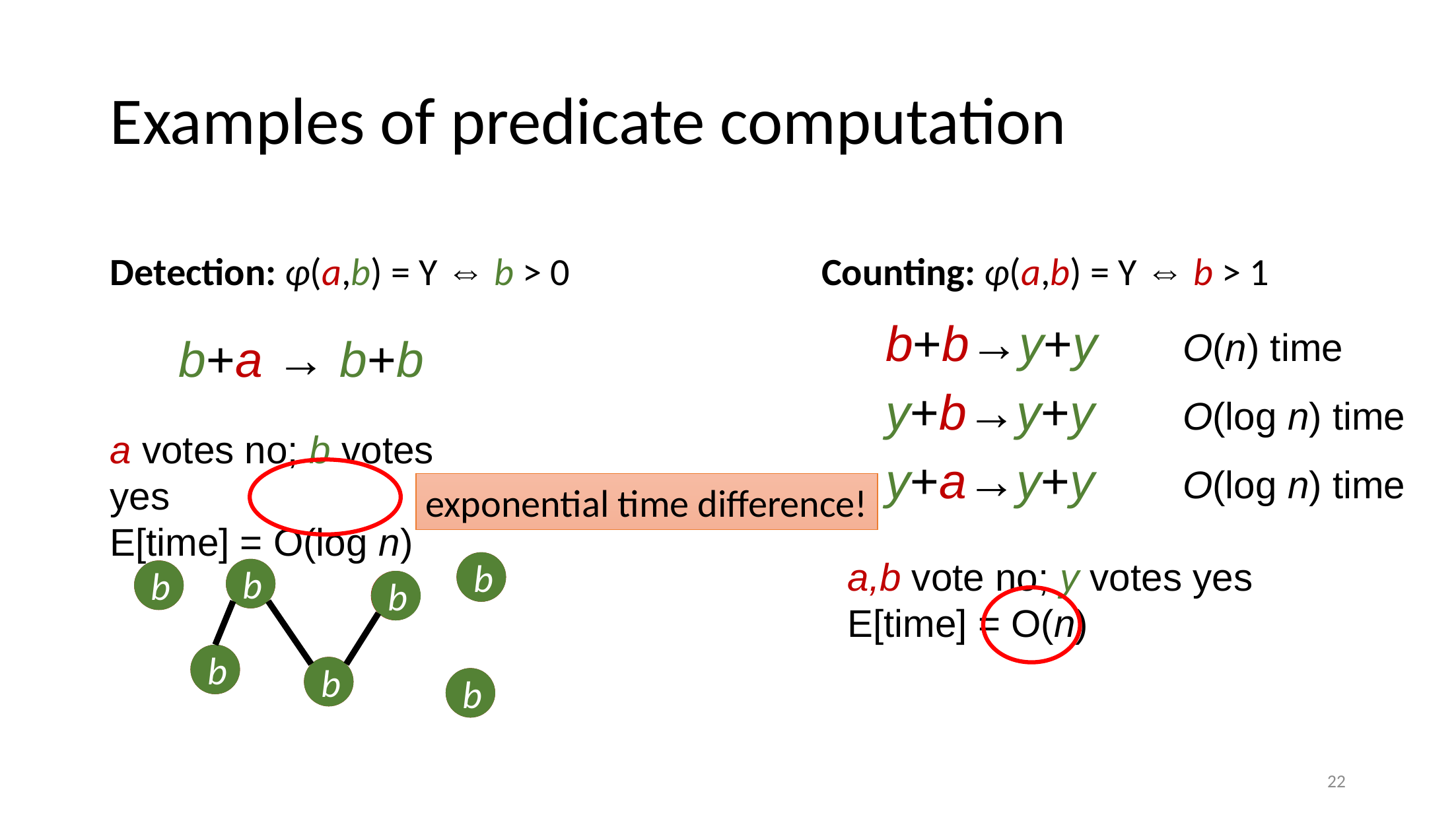

# Examples of predicate computation
Detection: φ(a,b) = Y ⇔ b > 0
Counting: φ(a,b) = Y ⇔ b > 1
b+b→y+y	O(n) time
y+b→y+y	O(log n) time
y+a→y+y	O(log n) time
b+a → b+b
a votes no; b votes yes
E[time] = O(log n)

exponential time difference!
a,b vote no; y votes yes
E[time] = O(n)
a
b
a
b
a
b
a
b

a
b
a
b
a
b
22